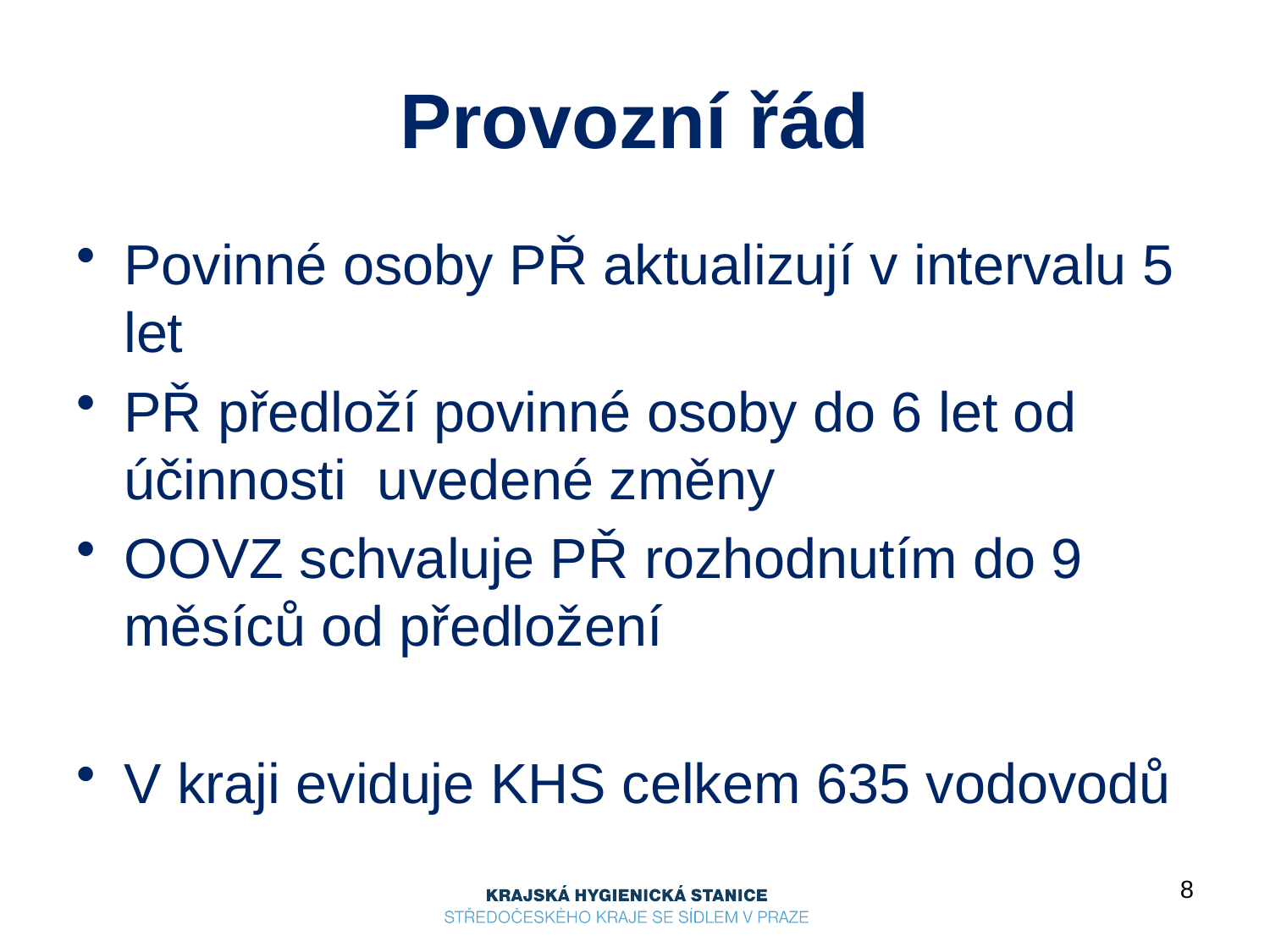

# Provozní řád
Povinné osoby PŘ aktualizují v intervalu 5 let
PŘ předloží povinné osoby do 6 let od účinnosti  uvedené změny
OOVZ schvaluje PŘ rozhodnutím do 9 měsíců od předložení

V kraji eviduje KHS celkem 635 vodovodů

8